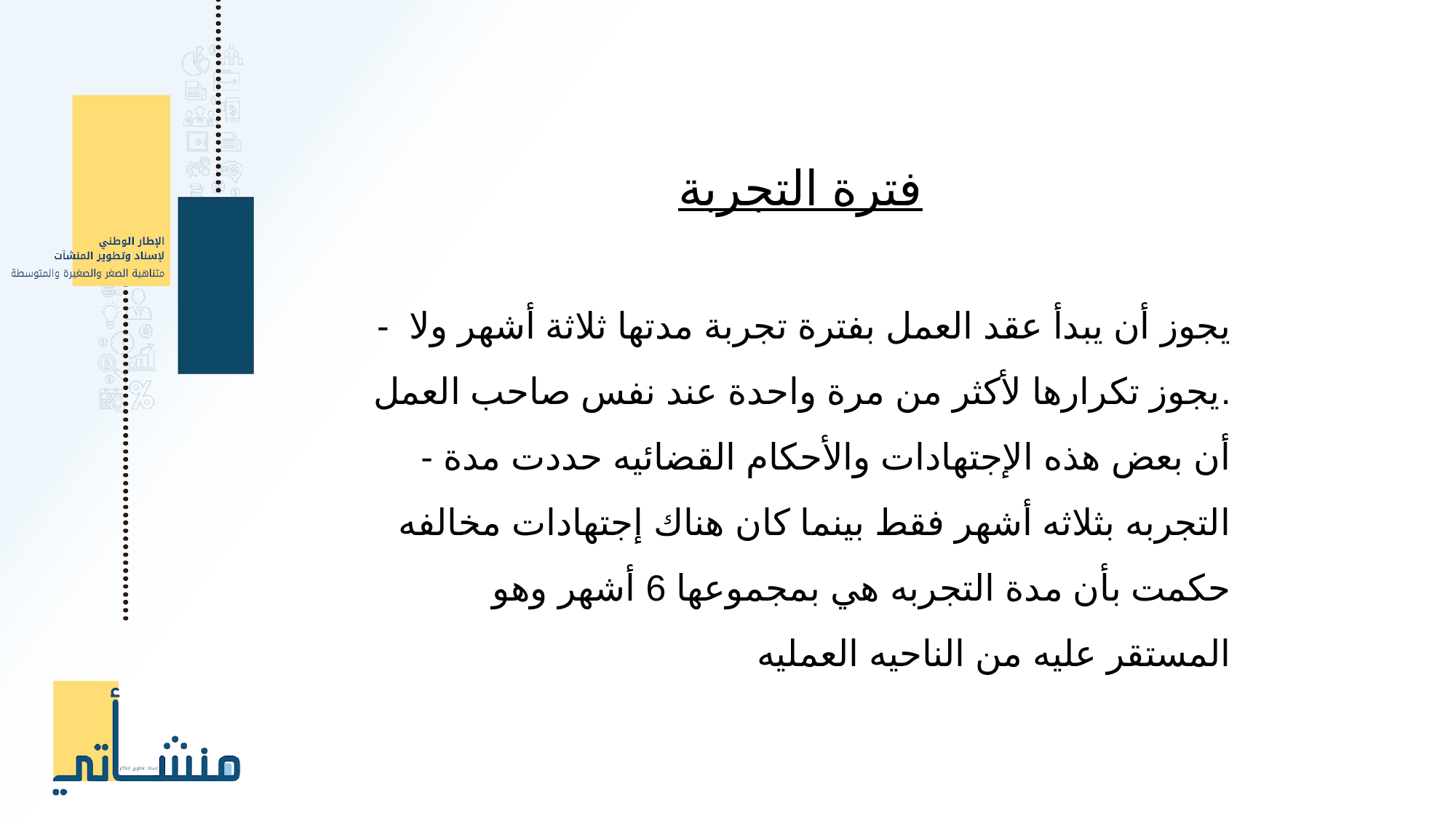

فترة التجربة
-  يجوز أن يبدأ عقد العمل بفترة تجربة مدتها ثلاثة أشهر ولا يجوز تكرارها لأكثر من مرة واحدة عند نفس صاحب العمل.
- أن بعض هذه الإجتهادات والأحكام القضائيه حددت مدة التجربه بثلاثه أشهر فقط بينما كان هناك إجتهادات مخالفه حكمت بأن مدة التجربه هي بمجموعها 6 أشهر وهو المستقر عليه من الناحيه العمليه